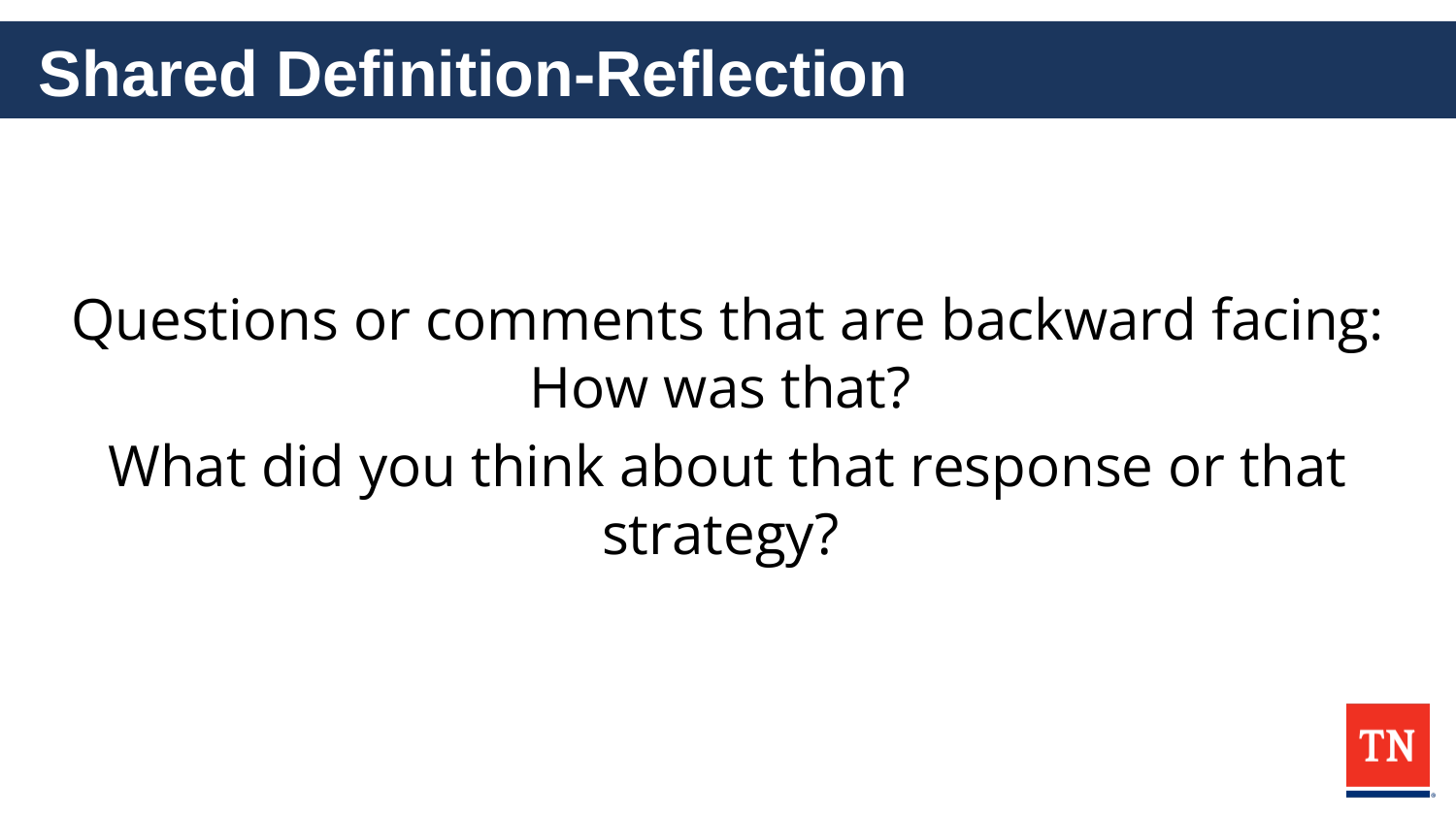

# Shared Definition-Reflection
Questions or comments that are backward facing: How was that?
What did you think about that response or that strategy?